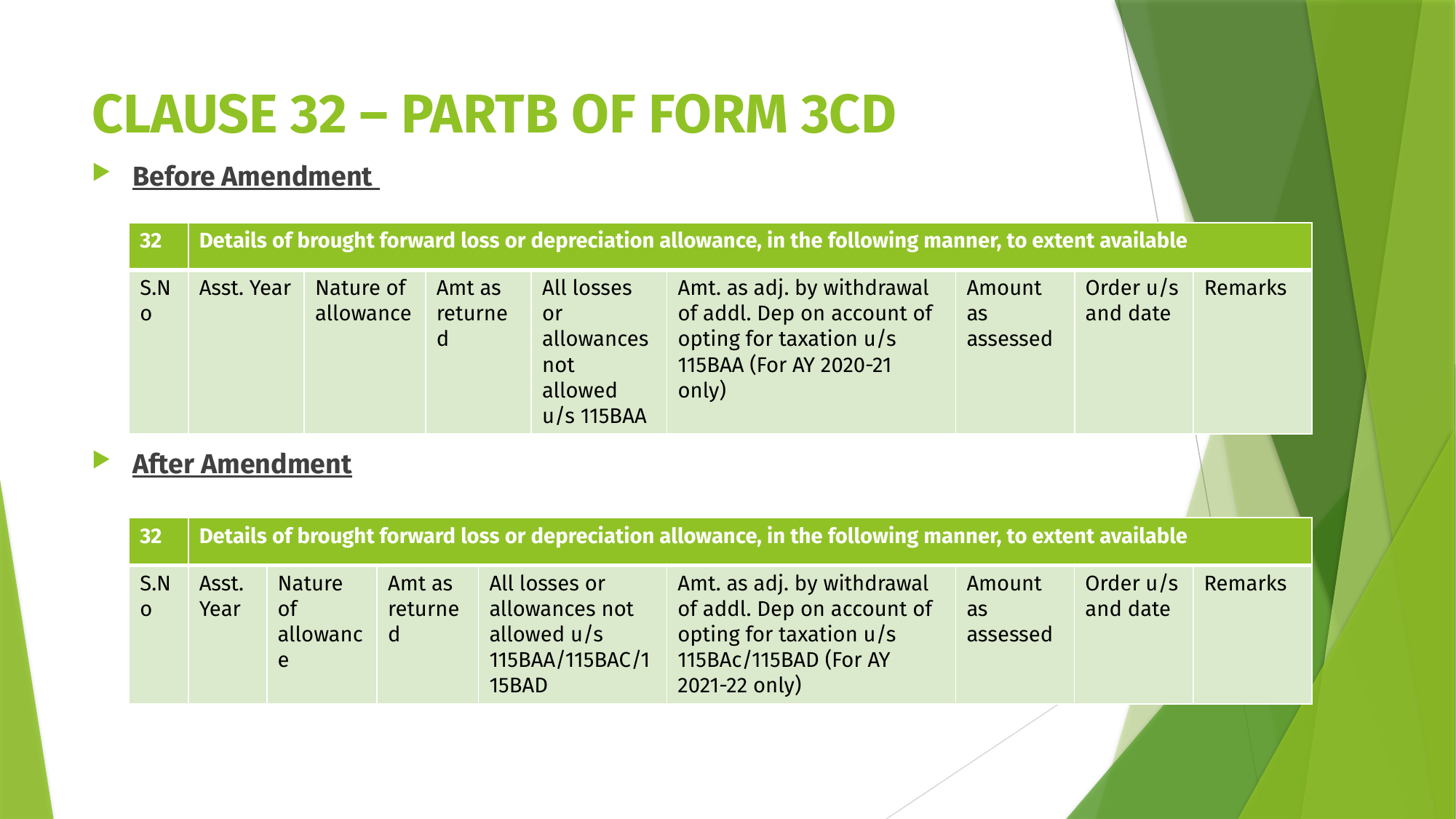

# CLAUSE 32 – PARTB OF FORM 3CD
Before Amendment

After Amendment

| 32 | Details of brought forward loss or depreciation allowance, in the following manner, to extent available |  |  |  |  |  |  |  |
| --- | --- | --- | --- | --- | --- | --- | --- | --- |
| S.No | Asst. Year | Nature of allowance | Amt as returned | All losses or allowances not allowed u/s 115BAA | Amt. as adj. by withdrawal of addl. Dep on account of opting for taxation u/s 115BAA (For AY 2020-21 only) | Amount as assessed | Order u/s and date | Remarks |
| 32 | Details of brought forward loss or depreciation allowance, in the following manner, to extent available |  |  |  |  |  |  |  |
| --- | --- | --- | --- | --- | --- | --- | --- | --- |
| S.No | Asst. Year | Nature of allowance | Amt as returned | All losses or allowances not allowed u/s 115BAA/115BAC/115BAD | Amt. as adj. by withdrawal of addl. Dep on account of opting for taxation u/s 115BAc/115BAD (For AY 2021-22 only) | Amount as assessed | Order u/s and date | Remarks |